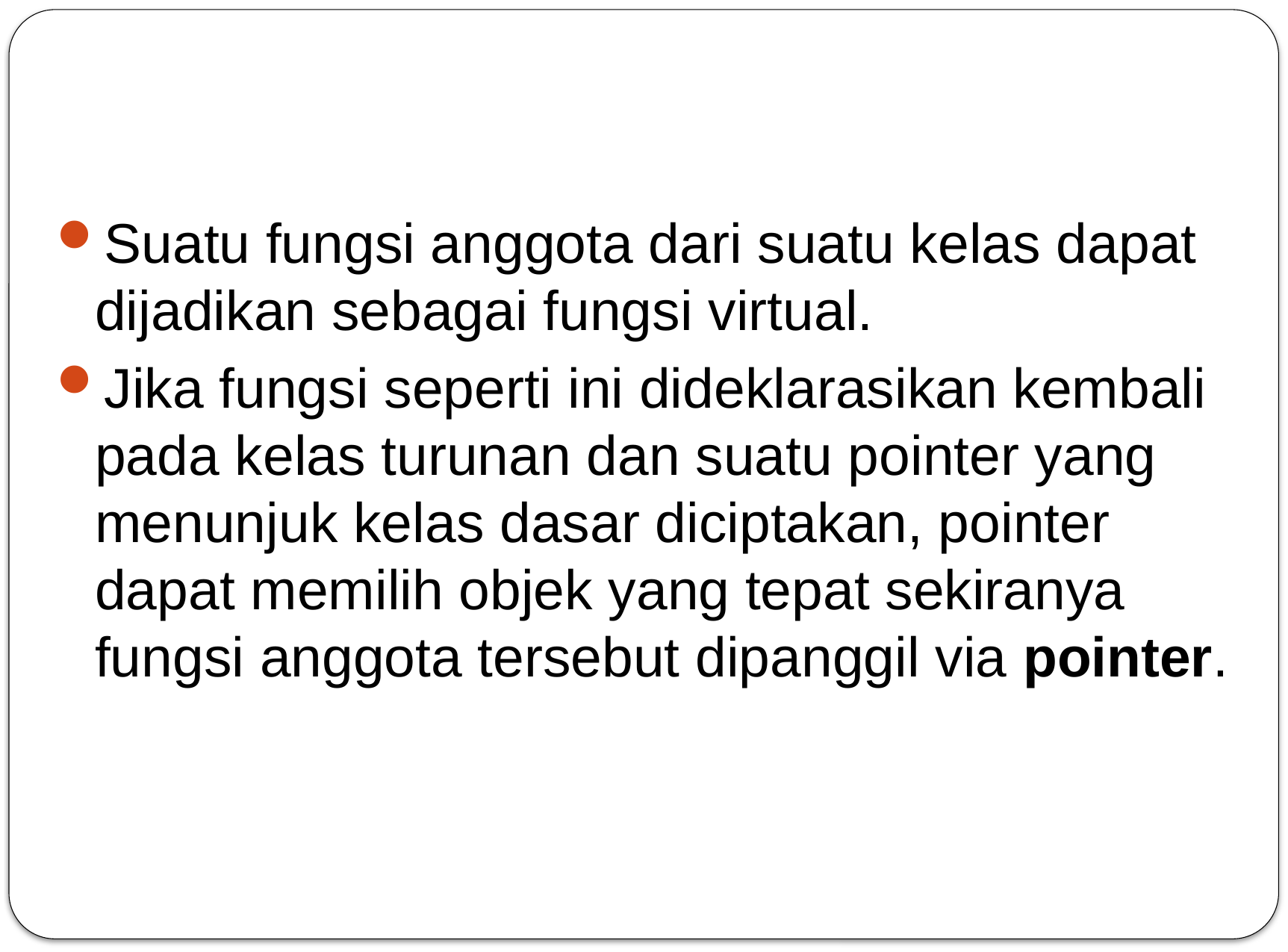

#
Suatu fungsi anggota dari suatu kelas dapat dijadikan sebagai fungsi virtual.
Jika fungsi seperti ini dideklarasikan kembali pada kelas turunan dan suatu pointer yang menunjuk kelas dasar diciptakan, pointer dapat memilih objek yang tepat sekiranya fungsi anggota tersebut dipanggil via pointer.